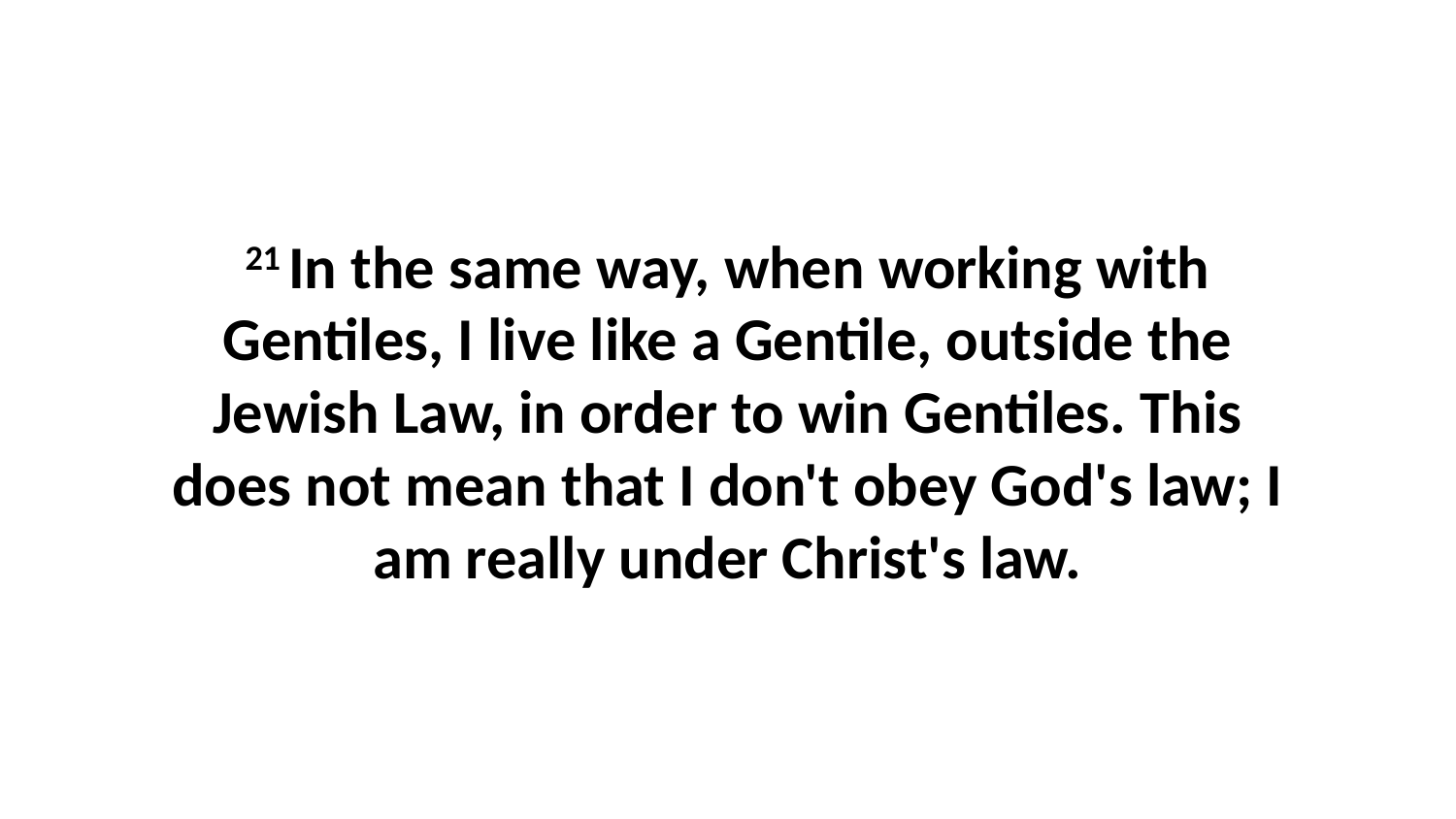

21 In the same way, when working with Gentiles, I live like a Gentile, outside the Jewish Law, in order to win Gentiles. This does not mean that I don't obey God's law; I am really under Christ's law.